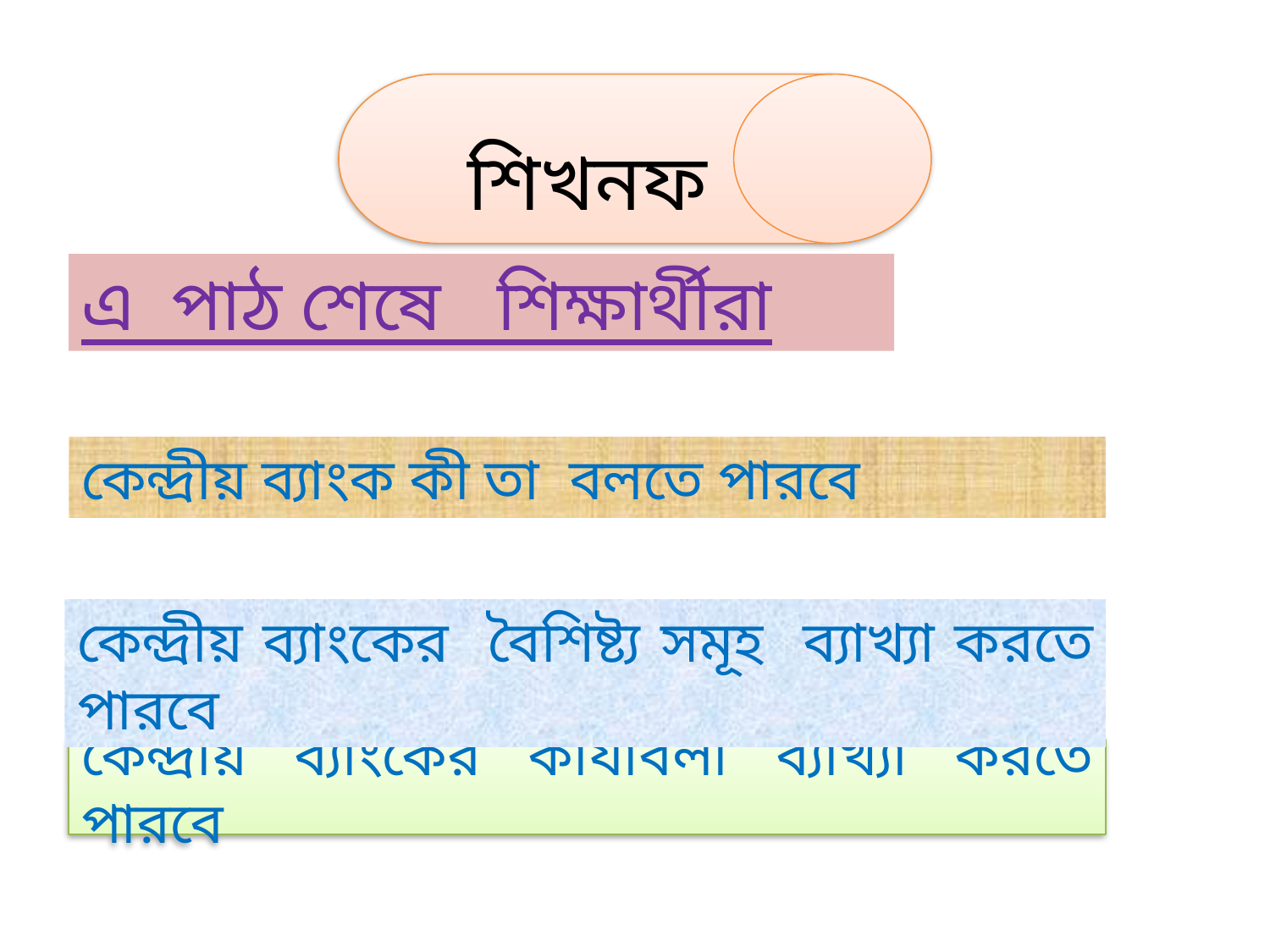

শিখনফল
এ  পাঠ শেষে   শিক্ষার্থীরা
কেন্দ্রীয় ব্যাংক কী তা  বলতে পারবে
কেন্দ্রীয় ব্যাংকের  বৈশিষ্ট্য সমূহ  ব্যাখ্যা করতে পারবে
কেন্দ্রীয় ব্যাংকের কার্যাবলী ব্যাখ্যা করতে পারবে